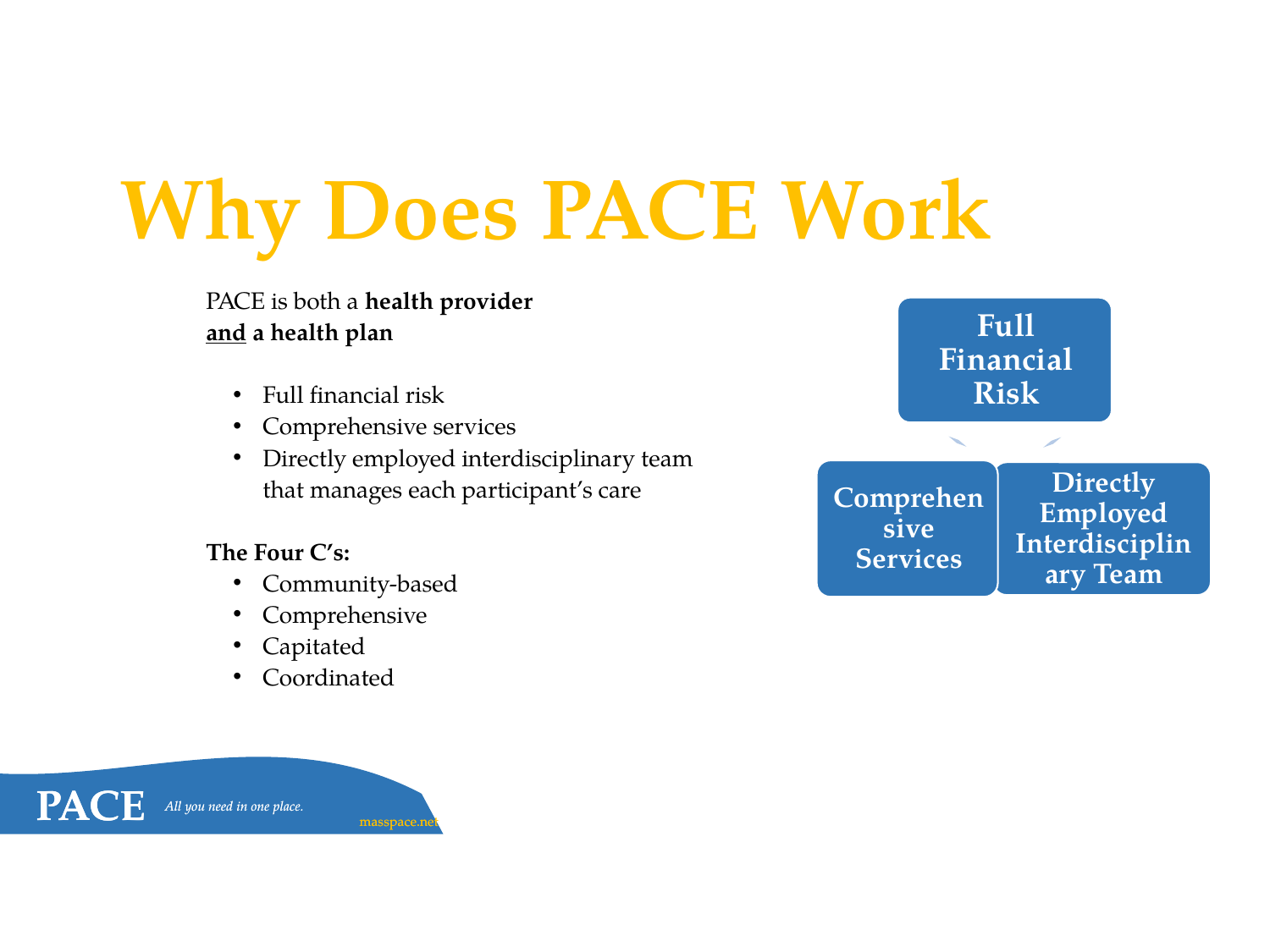

Why Does PACE Work?
PACE is both a health provider
and a health plan

Full financial risk
Comprehensive services
Directly employed interdisciplinary team
that manages each participant’s care

The Four C’s:
Community-based
Comprehensive
Capitated
Coordinated
Full Financial Risk

Directly Employed Interdisciplinary Team

Comprehensive Services

#

PACE
All you need in one place.
	                    masspace.net
PACE
All you need in one place.
	                    masspace.net